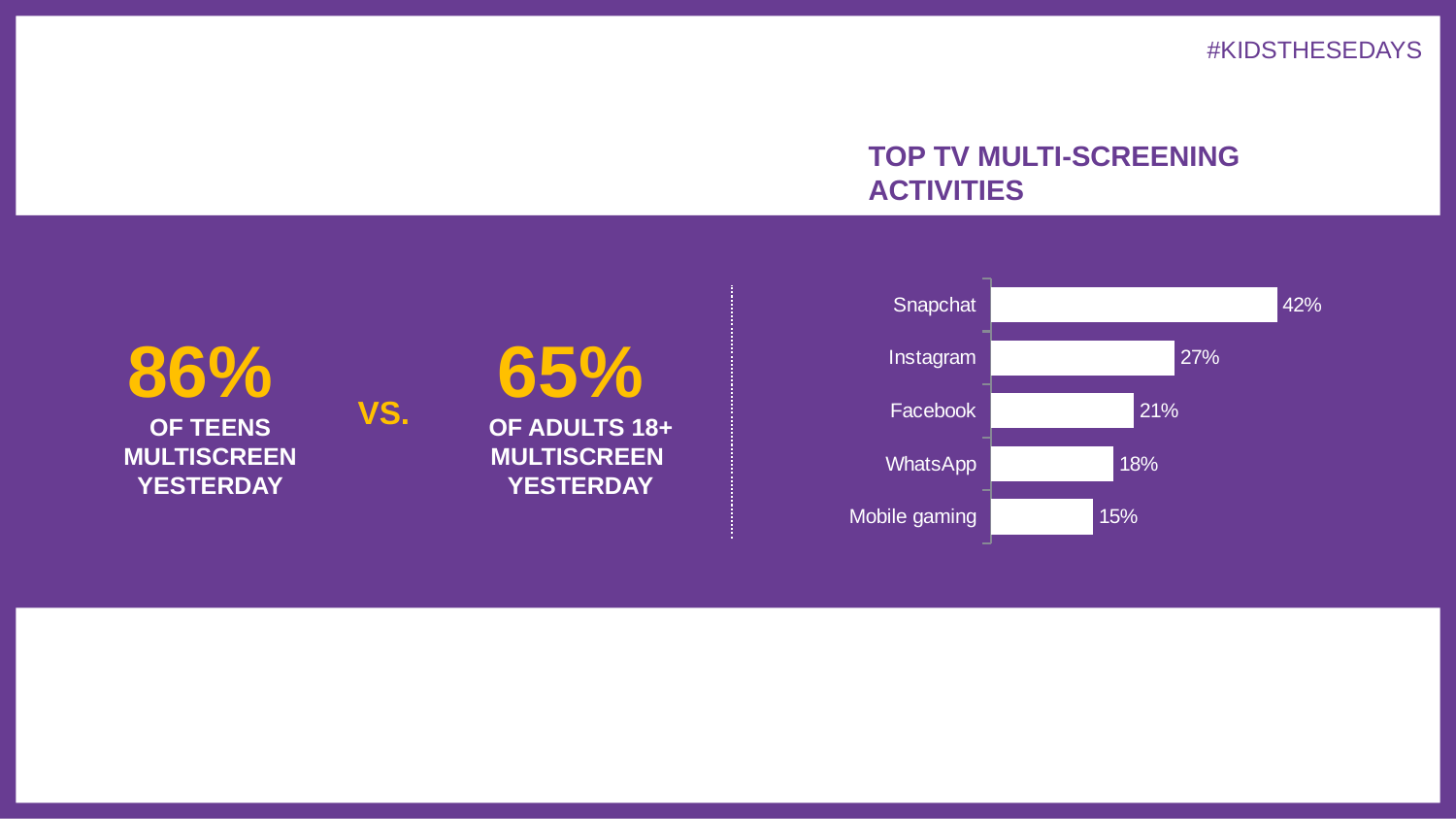

#KIDSTHESEDAYS
TOP TV MULTI-SCREENING ACTIVITIES

### Chart

| Category |  |
|---|---|
| Mobile gaming | 0.15 |
| WhatsApp | 0.18 |
| Facebook | 0.21 |
| Instagram | 0.27 |
| Snapchat | 0.42 |
86%
OF TEENS
MULTISCREEN YESTERDAY
65%
OF ADULTS 18+
MULTISCREEN
YESTERDAY
VS.